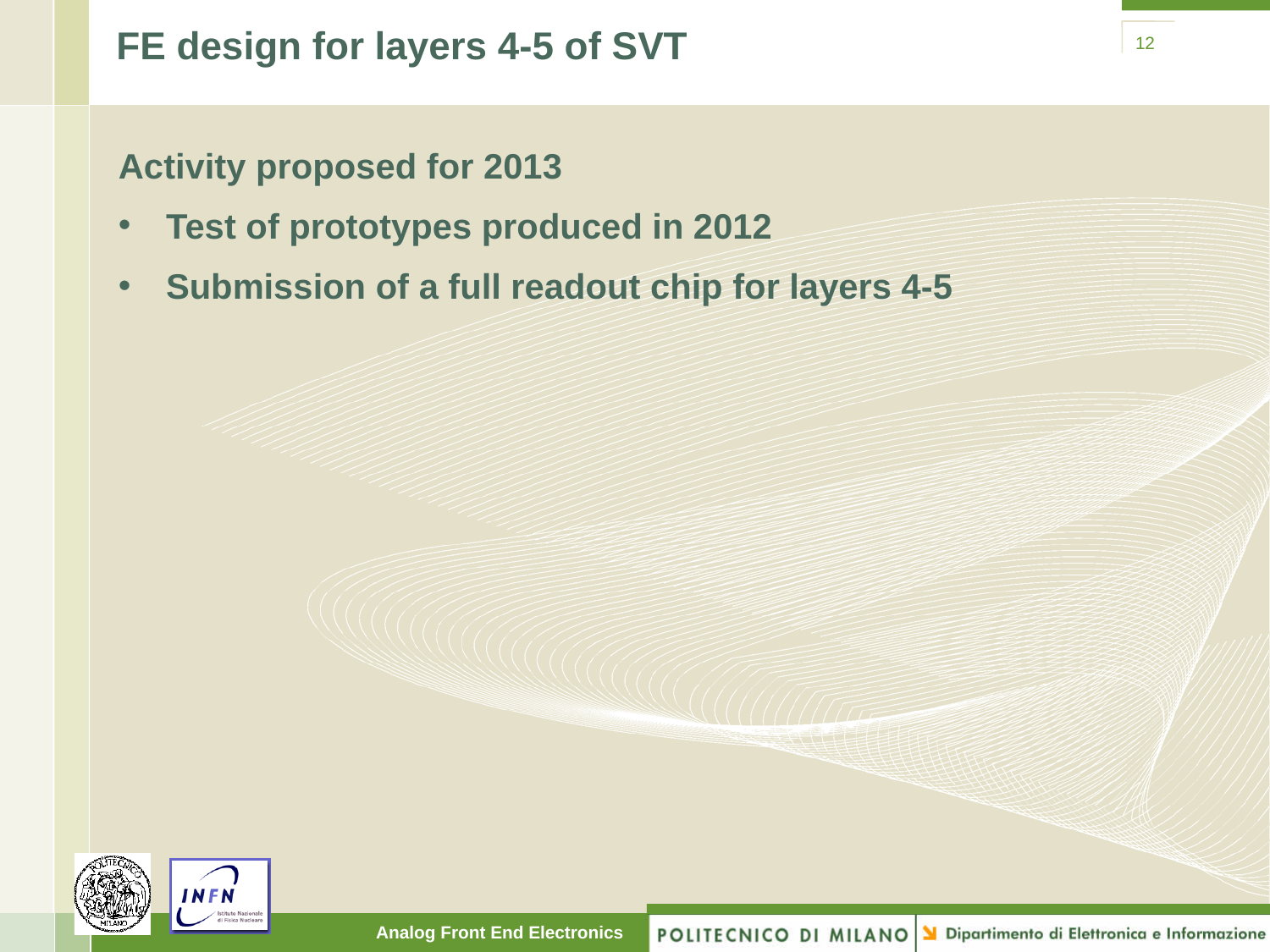

# FE design for layers 4-5 of SVT
12
Activity proposed for 2013
Test of prototypes produced in 2012
Submission of a full readout chip for layers 4-5